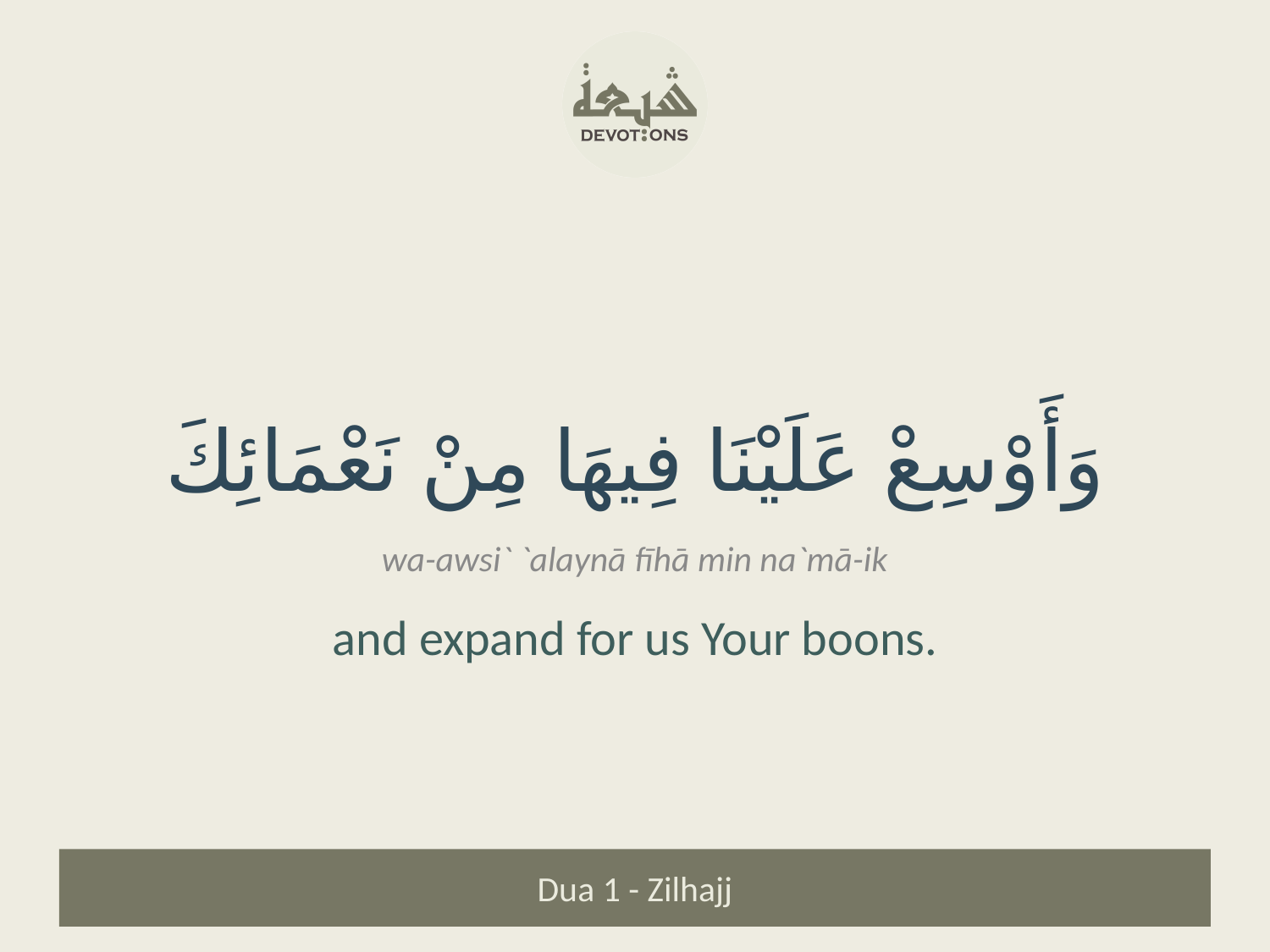

وَأَوْسِعْ عَلَيْنَا فِيهَا مِنْ نَعْمَائِكَ
wa-awsi` `alaynā fīhā min na`mā-ik
and expand for us Your boons.
Dua 1 - Zilhajj